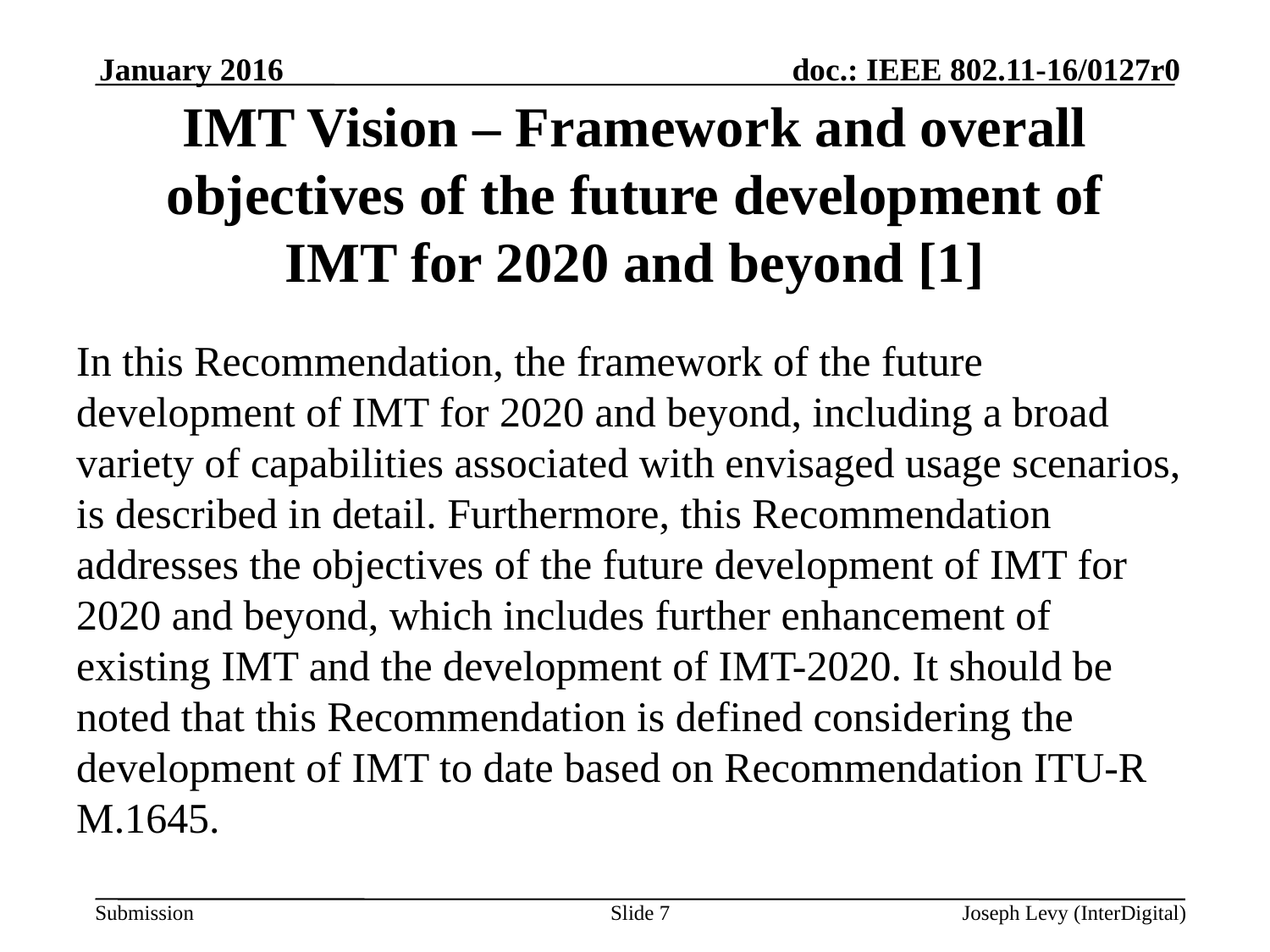

January 2016
# IMT Vision – Framework and overall objectives of the future development of IMT for 2020 and beyond [1]
In this Recommendation, the framework of the future development of IMT for 2020 and beyond, including a broad variety of capabilities associated with envisaged usage scenarios, is described in detail. Furthermore, this Recommendation addresses the objectives of the future development of IMT for 2020 and beyond, which includes further enhancement of existing IMT and the development of IMT-2020. It should be noted that this Recommendation is defined considering the development of IMT to date based on Recommendation ITU-R M.1645.
Slide 7
Joseph Levy (InterDigital)